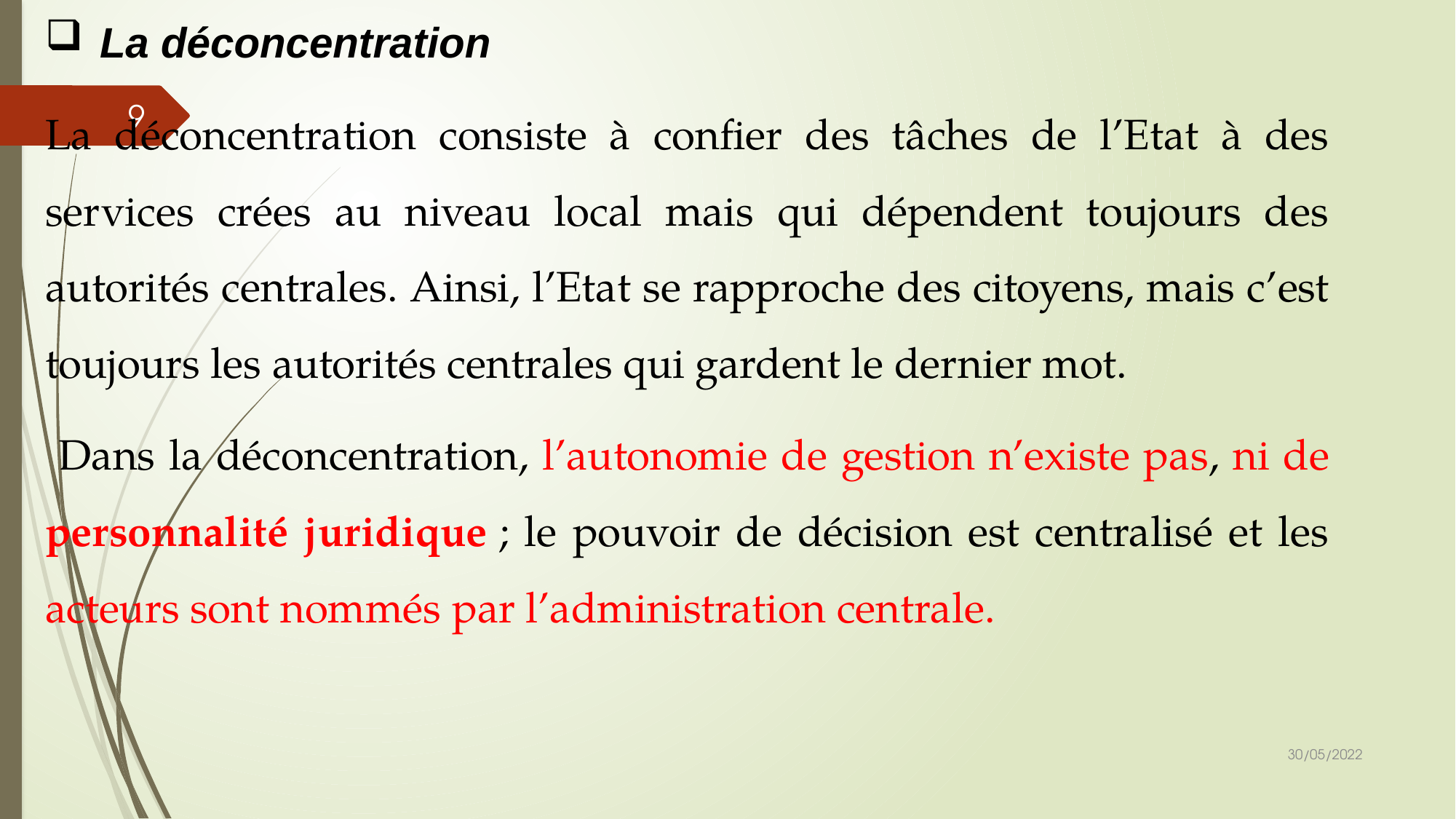

La déconcentration
La déconcentration consiste à confier des tâches de l’Etat à des services crées au niveau local mais qui dépendent toujours des autorités centrales. Ainsi, l’Etat se rapproche des citoyens, mais c’est toujours les autorités centrales qui gardent le dernier mot.
 Dans la déconcentration, l’autonomie de gestion n’existe pas, ni de personnalité juridique ; le pouvoir de décision est centralisé et les acteurs sont nommés par l’administration centrale.

9
30/05/2022